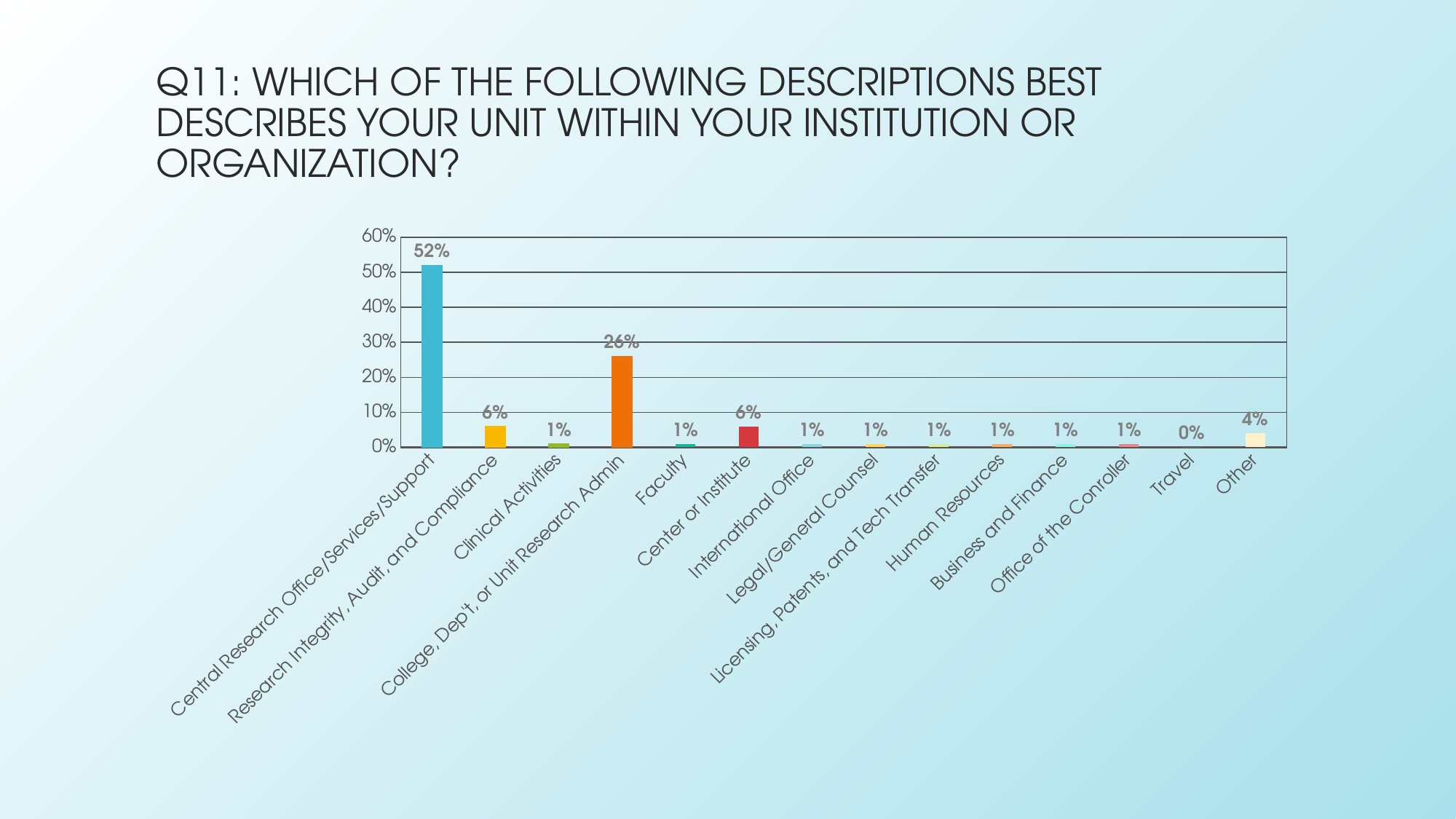

# Q11: Which of the following descriptions best describes your unit within your institution or organization?

### Chart

| Category | Percentage of 667 responses |
|---|---|
| Central Research Office/Services/Support | 0.52 |
| Research Integrity, Audit, and Compliance | 0.06 |
| Clinical Activities | 0.01 |
| College, Dep't, or Unit Research Admin | 0.26 |
| Faculty | 0.01 |
| Center or Institute | 0.06 |
| International Office | 0.01 |
| Legal/General Counsel | 0.01 |
| Licensing, Patents, and Tech Transfer | 0.01 |
| Human Resources | 0.01 |
| Business and Finance | 0.01 |
| Office of the Conroller | 0.01 |
| Travel | 0.0 |
| Other | 0.04 |